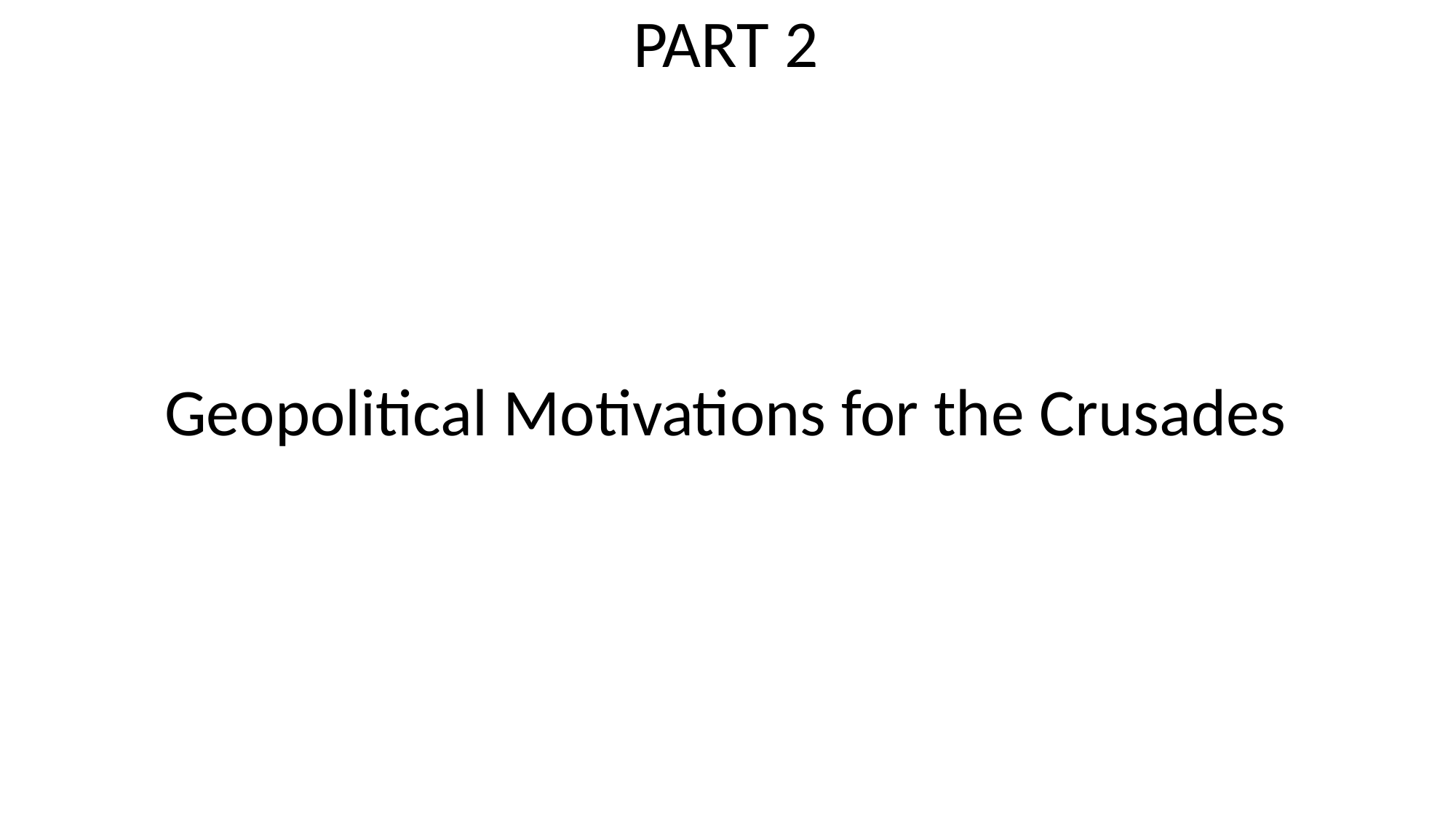

# PART 2

Geopolitical Motivations for the Crusades